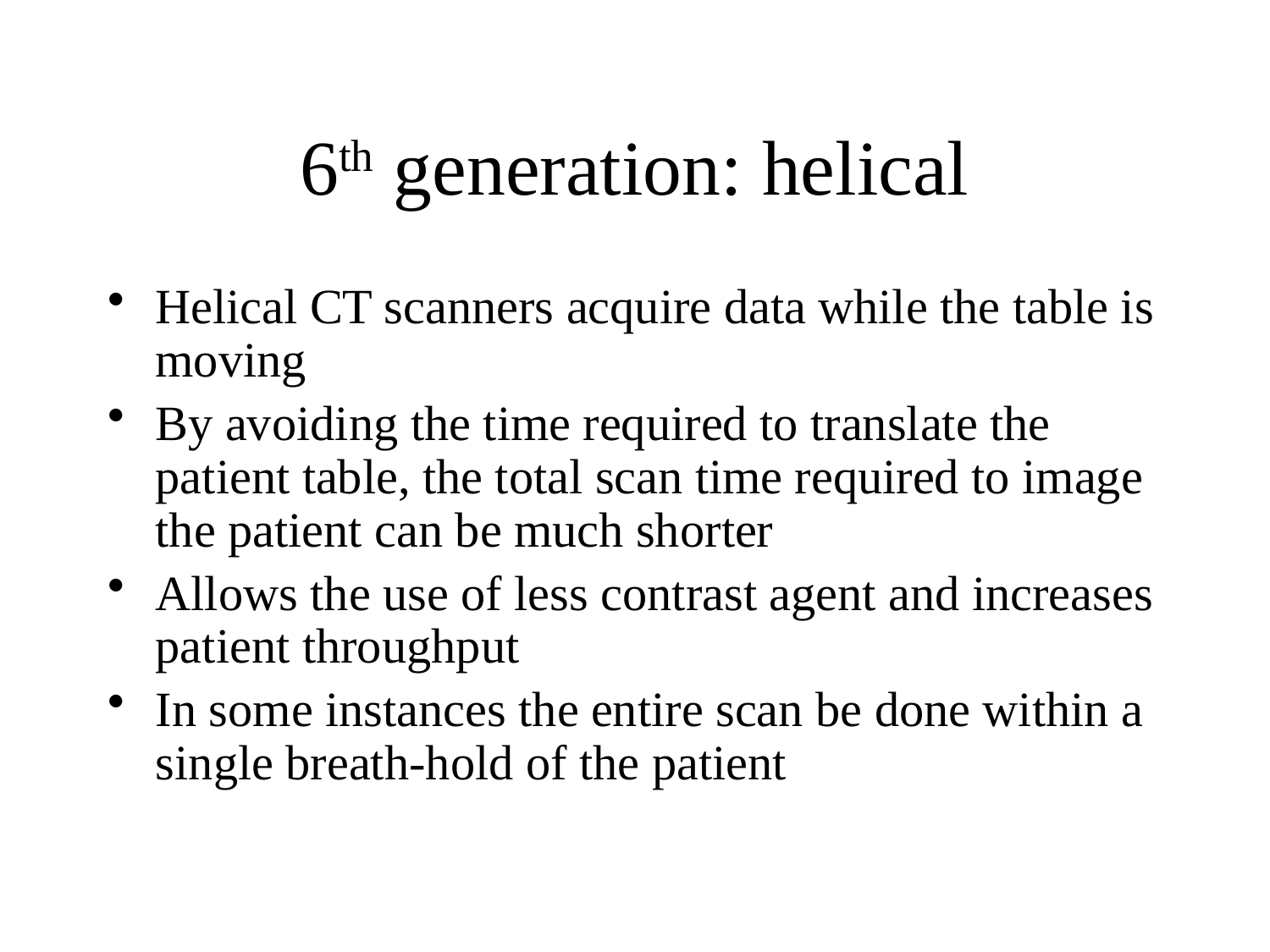

# 6th generation: helical
Helical CT scanners acquire data while the table is moving
By avoiding the time required to translate the patient table, the total scan time required to image the patient can be much shorter
Allows the use of less contrast agent and increases patient throughput
In some instances the entire scan be done within a single breath-hold of the patient